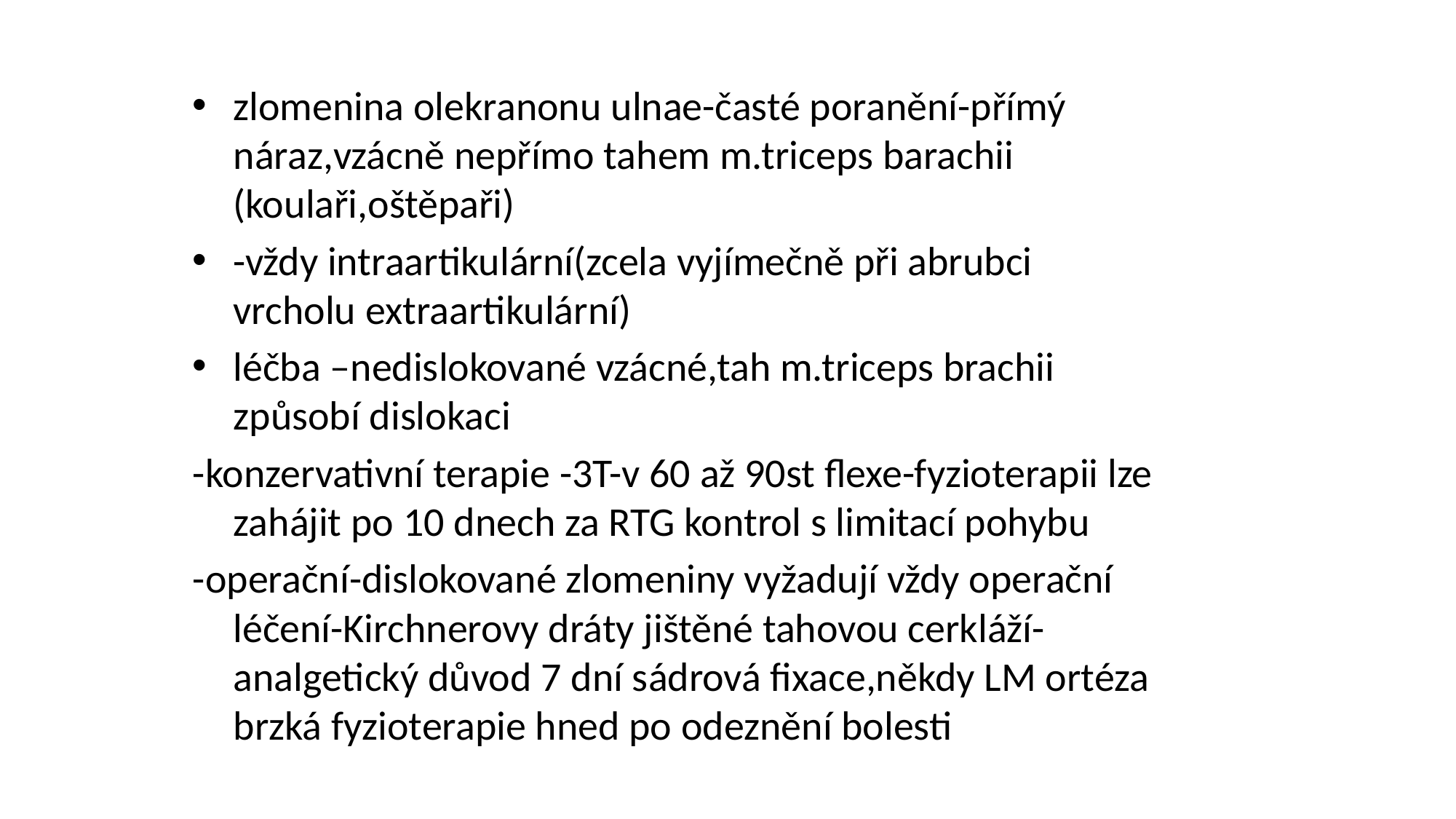

zlomenina olekranonu ulnae-časté poranění-přímý náraz,vzácně nepřímo tahem m.triceps barachii (koulaři,oštěpaři)
-vždy intraartikulární(zcela vyjímečně při abrubci vrcholu extraartikulární)
léčba –nedislokované vzácné,tah m.triceps brachii způsobí dislokaci
-konzervativní terapie -3T-v 60 až 90st flexe-fyzioterapii lze zahájit po 10 dnech za RTG kontrol s limitací pohybu
-operační-dislokované zlomeniny vyžadují vždy operační léčení-Kirchnerovy dráty jištěné tahovou cerkláží-analgetický důvod 7 dní sádrová fixace,někdy LM ortéza brzká fyzioterapie hned po odeznění bolesti